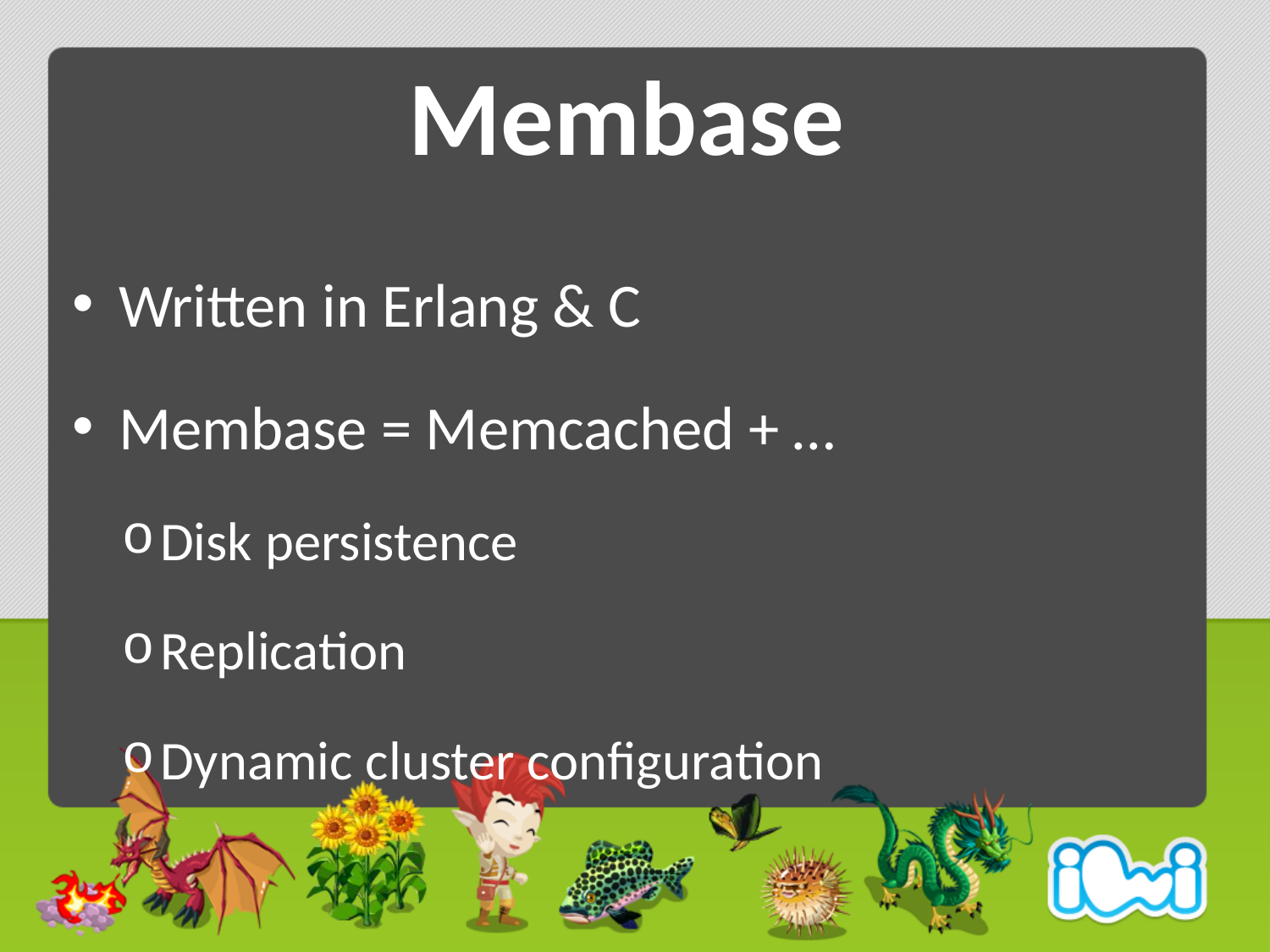

# Membase
Written in Erlang & C
Membase = Memcached + …
Disk persistence
Replication
Dynamic cluster configuration